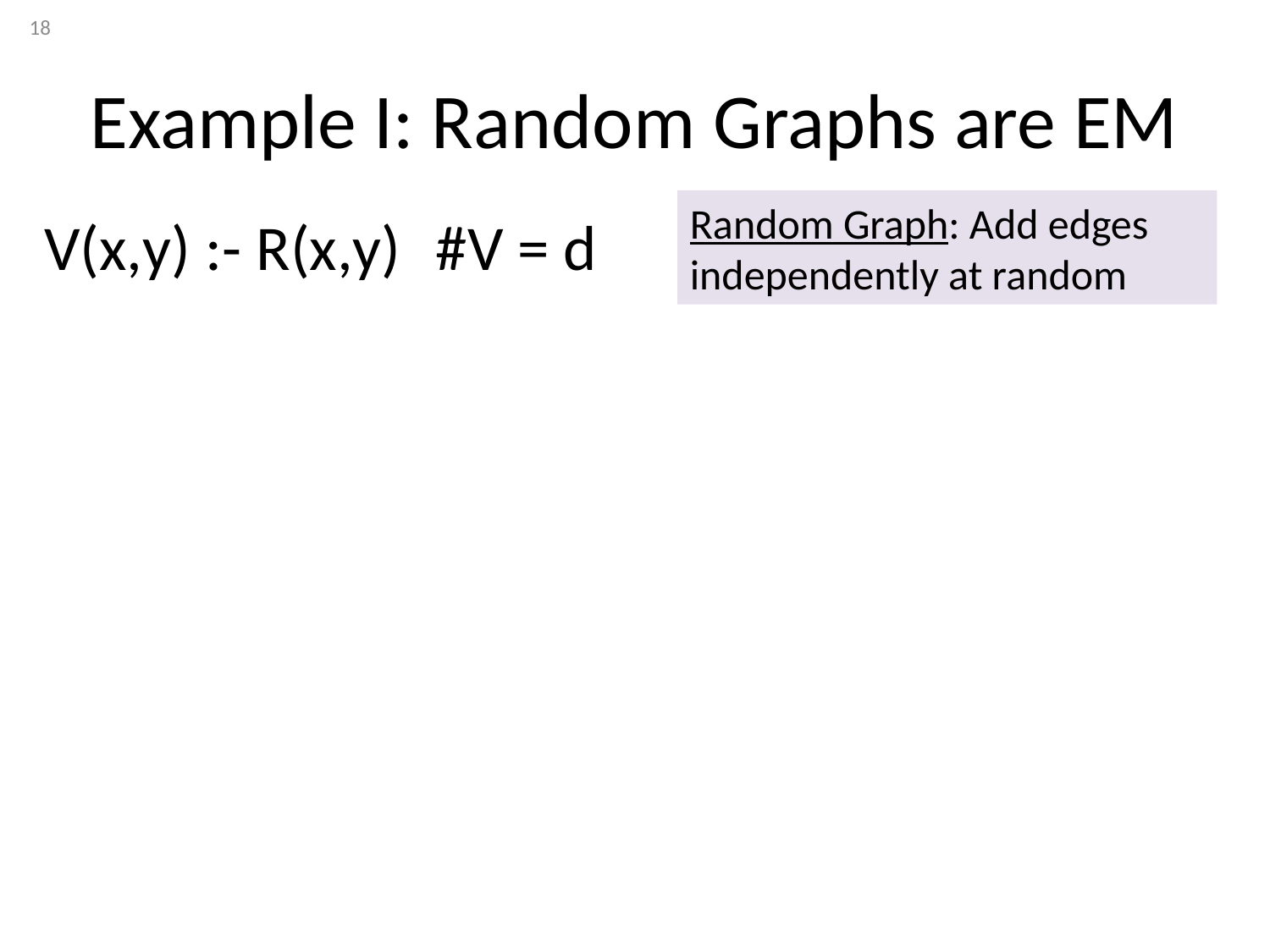

18
# Example I: Random Graphs are EM
Random Graph: Add edges independently at random
V(x,y) :- R(x,y)
#V = d